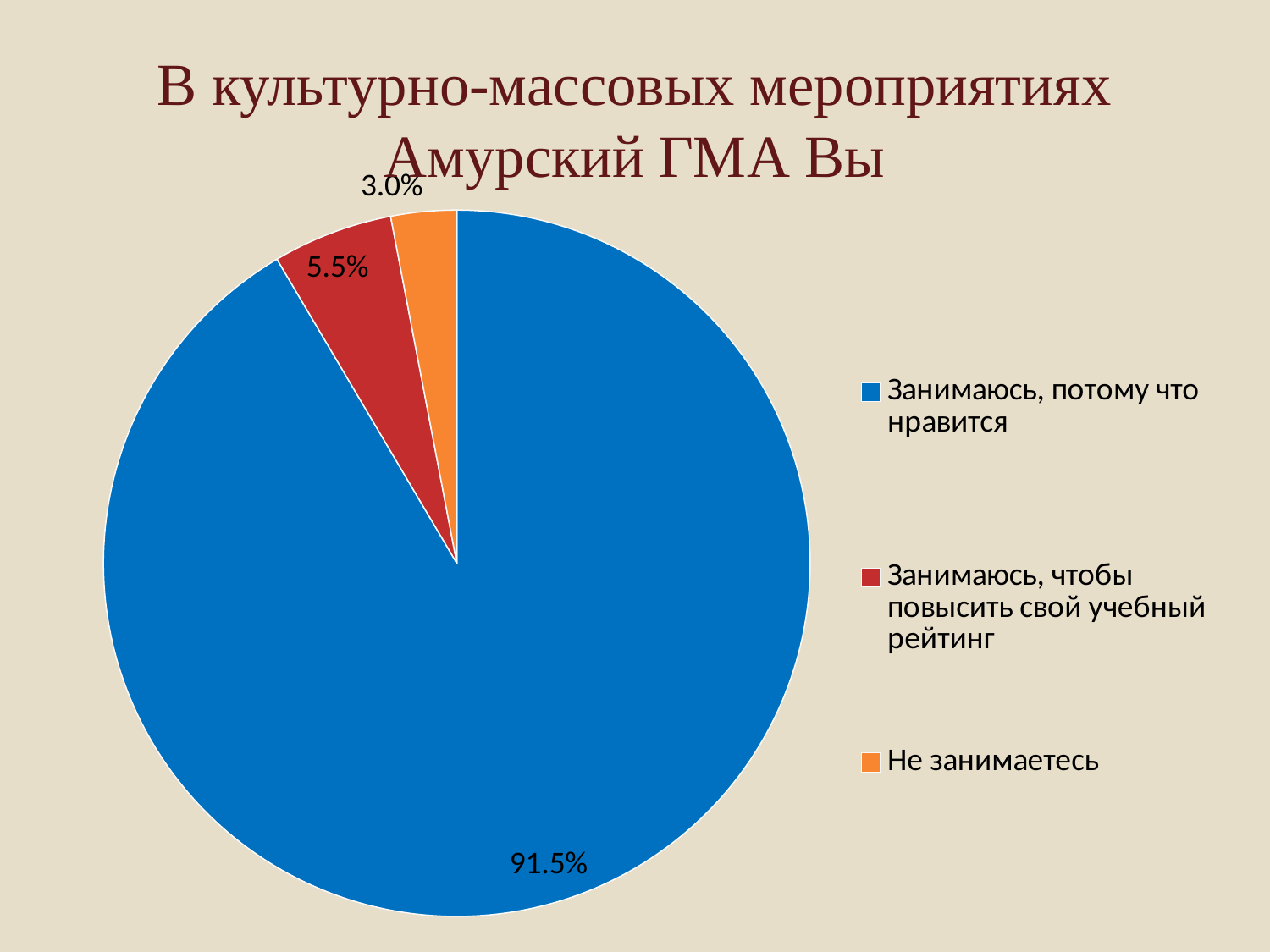

# В культурно-массовых мероприятиях Амурский ГМА Вы

### Chart

| Category | Продажи |
|---|---|
| Занимаюсь, потому что нравится
 | 91.5 |
| Занимаюсь, чтобы повысить свой учебный рейтинг | 5.5 |
| Не занимаетесь

 | 3.0 |